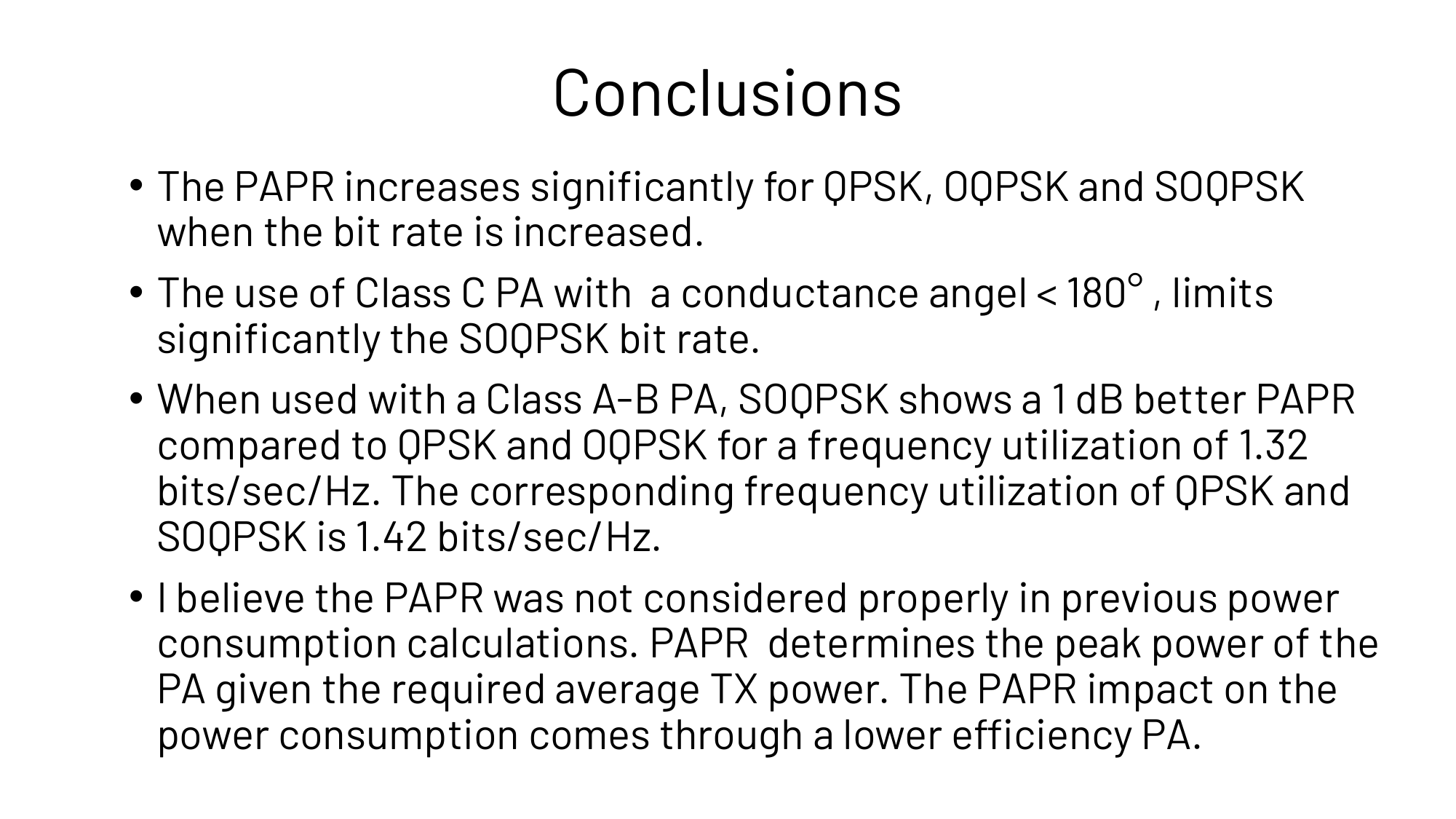

# Conclusions
The PAPR increases significantly for QPSK, OQPSK and SOQPSK when the bit rate is increased.
The use of Class C PA with  a conductance angel < 180° , limits significantly the SOQPSK bit rate.
When used with a Class A-B PA, SOQPSK shows a 1 dB better PAPR  compared to QPSK and OQPSK for a frequency utilization of 1.32 bits/sec/Hz. The corresponding frequency utilization of QPSK and SOQPSK is 1.42 bits/sec/Hz.
I believe the PAPR was not considered properly in previous power consumption calculations. PAPR  determines the peak power of the PA given the required average TX power. The PAPR impact on the power consumption comes through a lower efficiency PA.